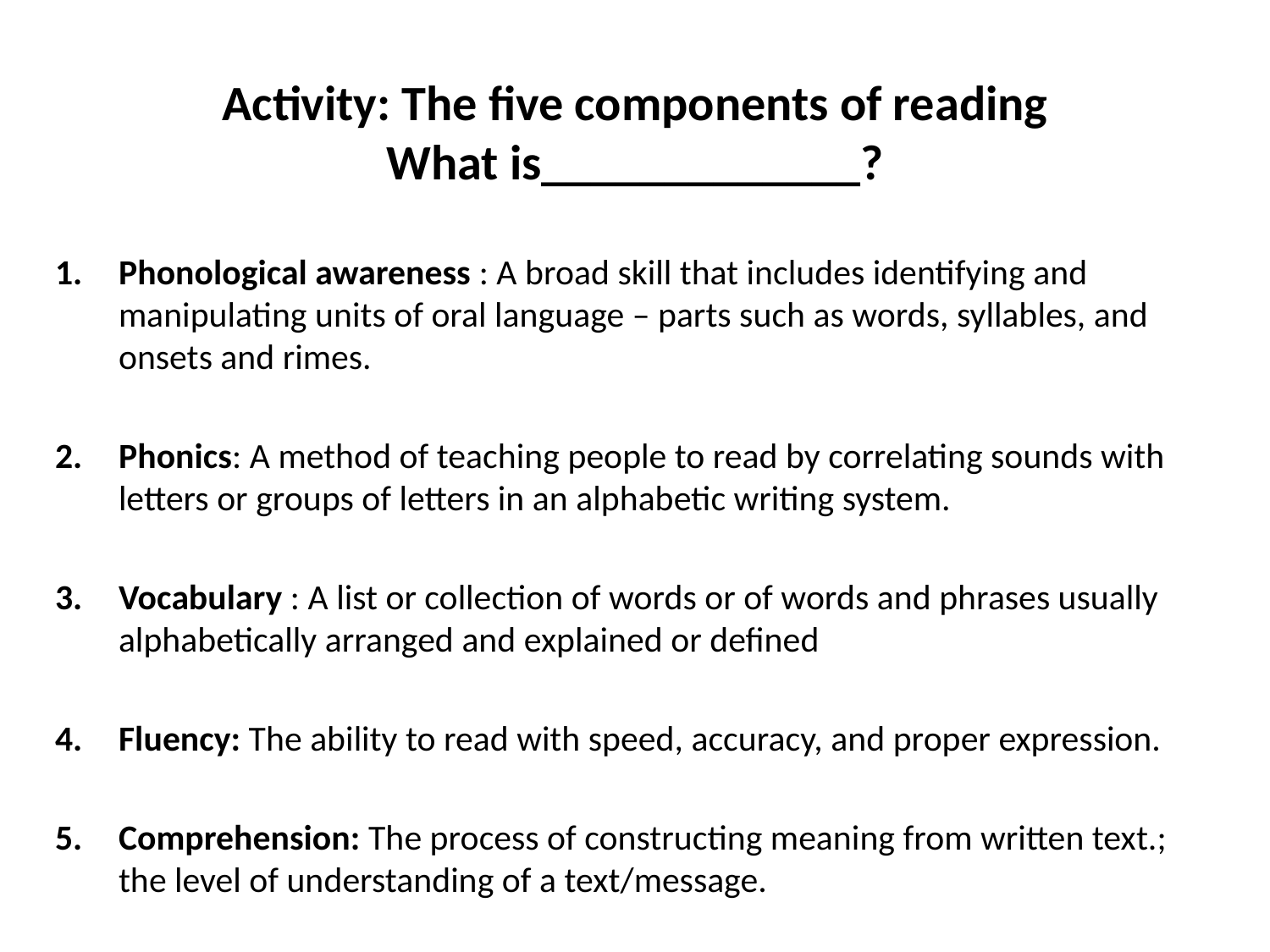

# Activity: The five components of reading What is_____________?
Phonological awareness : A broad skill that includes identifying and manipulating units of oral language – parts such as words, syllables, and onsets and rimes.

Phonics: A method of teaching people to read by correlating sounds with letters or groups of letters in an alphabetic writing system.

Vocabulary : A list or collection of words or of words and phrases usually alphabetically arranged and explained or defined

Fluency: The ability to read with speed, accuracy, and proper expression.

Comprehension: The process of constructing meaning from written text.;
the level of understanding of a text/message.